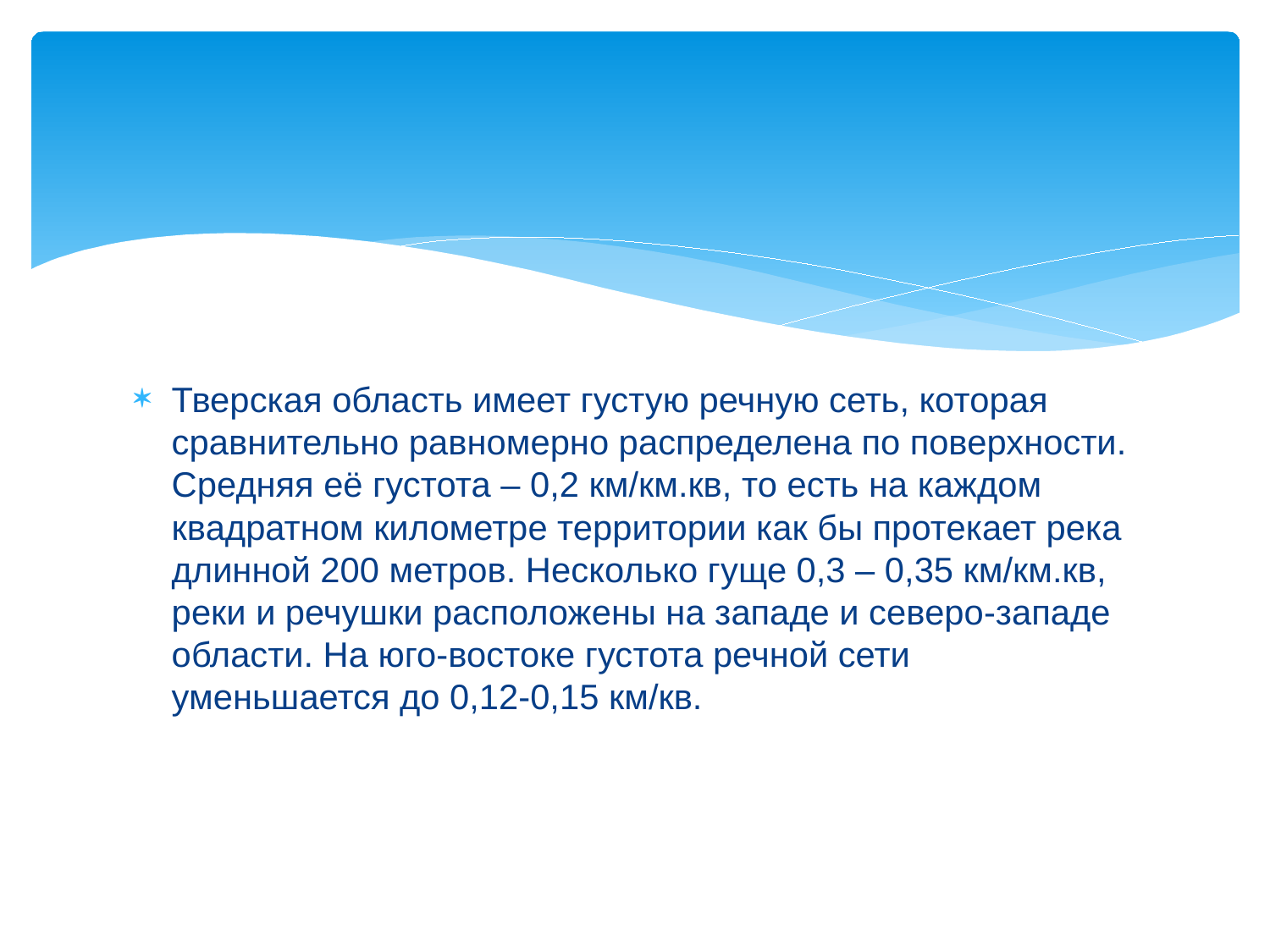

#
Тверская область имеет густую речную сеть, которая сравнительно равномерно распределена по поверхности. Средняя её густота – 0,2 км/км.кв, то есть на каждом квадратном километре территории как бы протекает река длинной 200 метров. Несколько гуще 0,3 – 0,35 км/км.кв, реки и речушки расположены на западе и северо-западе области. На юго-востоке густота речной сети уменьшается до 0,12-0,15 км/кв.